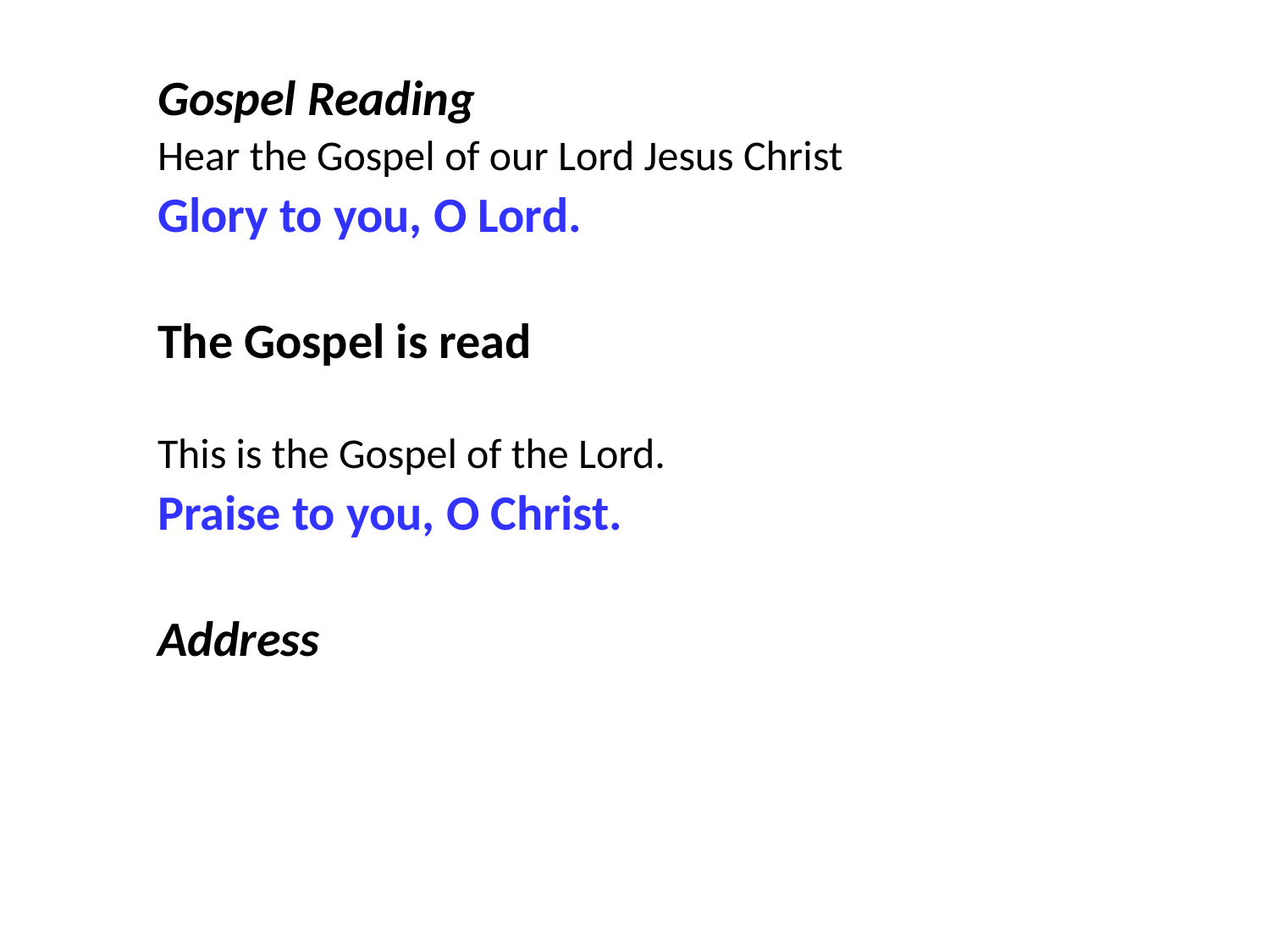

Gospel Reading
Hear the Gospel of our Lord Jesus Christ
Glory to you, O Lord.

The Gospel is read

This is the Gospel of the Lord.
Praise to you, O Christ.

Address